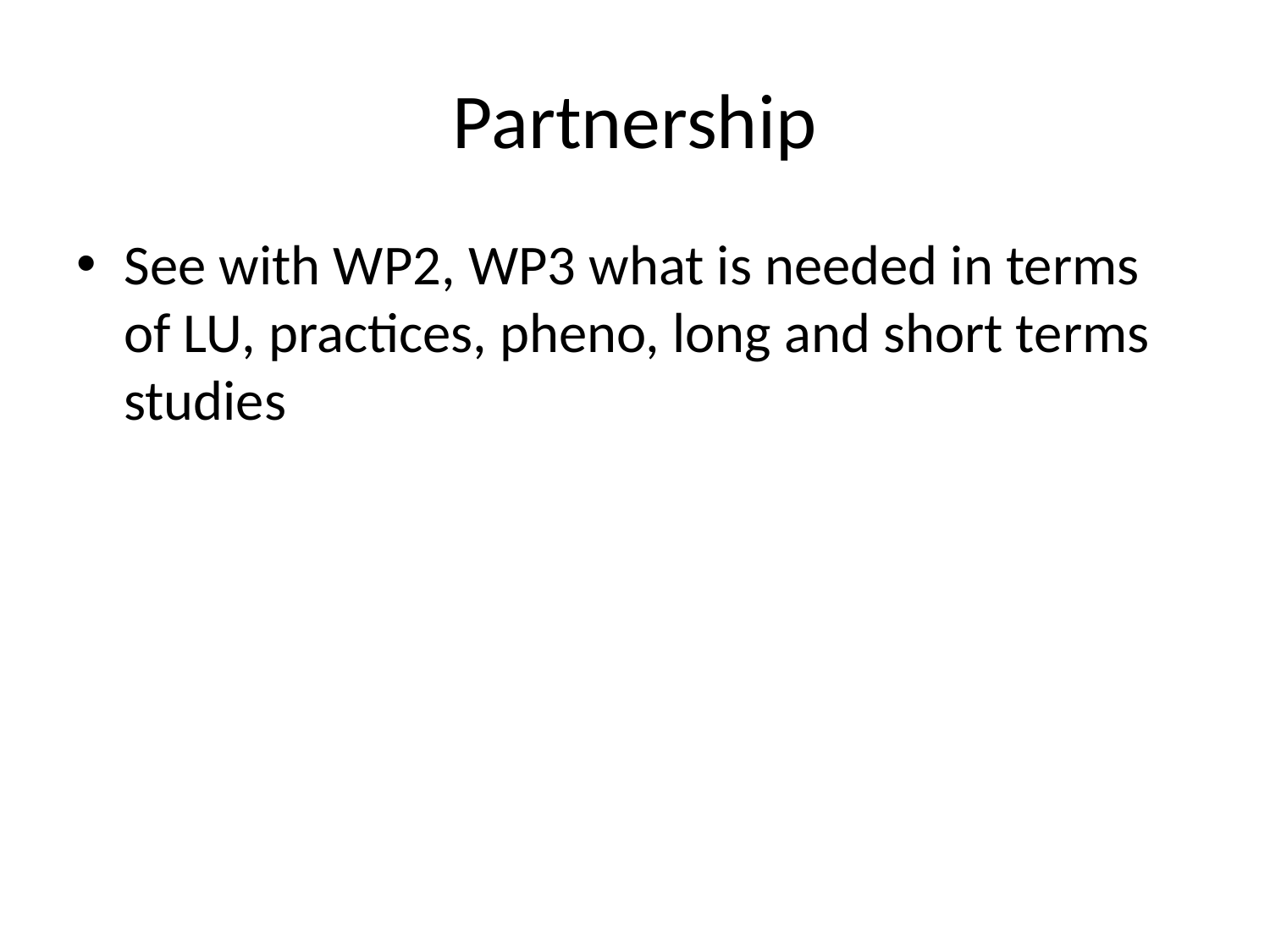

# Partnership
See with WP2, WP3 what is needed in terms of LU, practices, pheno, long and short terms studies